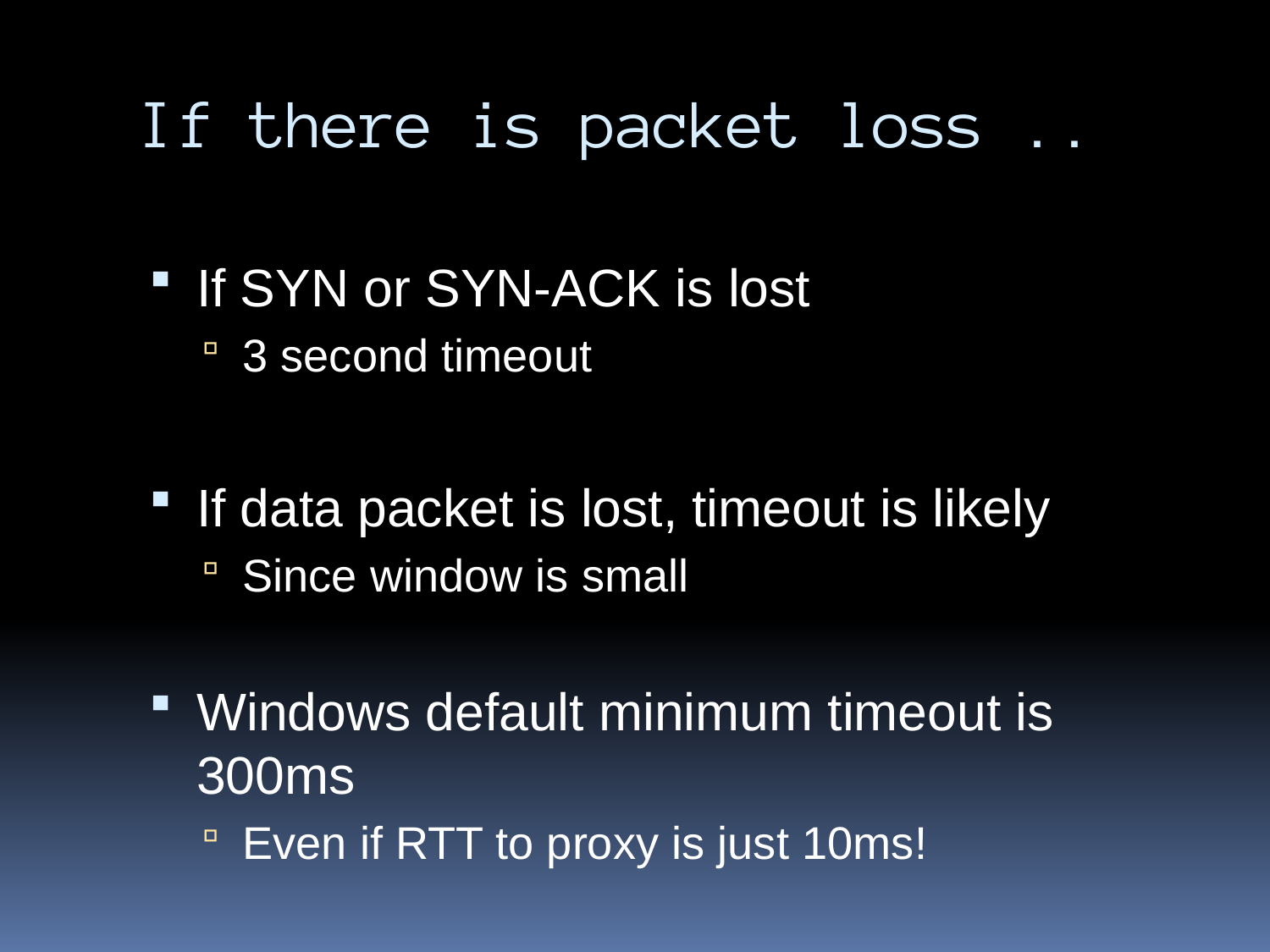

# If there is packet loss ..
If SYN or SYN-ACK is lost
3 second timeout

If data packet is lost, timeout is likely
Since window is small

Windows default minimum timeout is 300ms
Even if RTT to proxy is just 10ms!